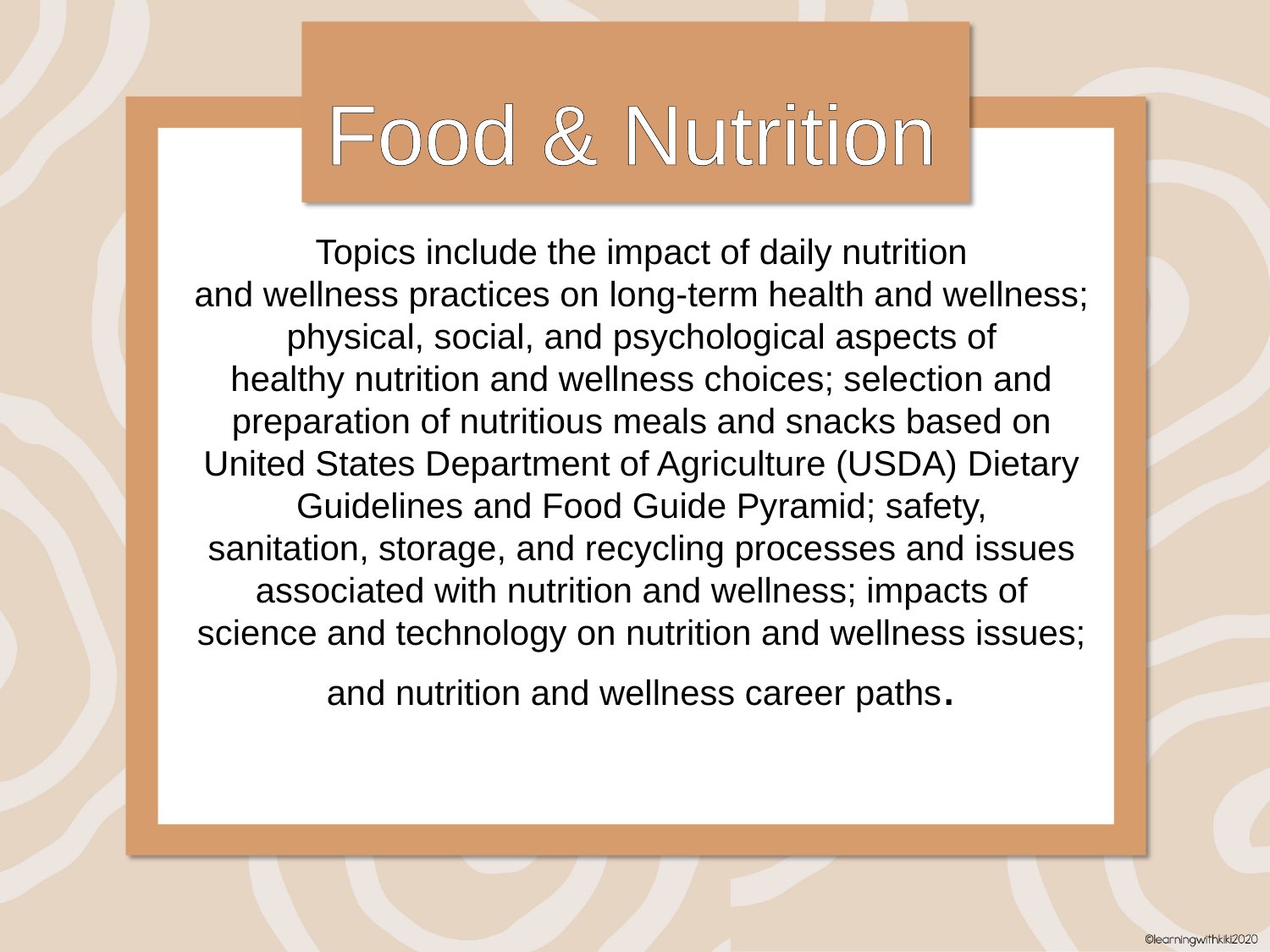

Food & Nutrition
Topics include the impact of daily nutrition
and wellness practices on long-term health and wellness; physical, social, and psychological aspects of
healthy nutrition and wellness choices; selection and preparation of nutritious meals and snacks based on
United States Department of Agriculture (USDA) Dietary Guidelines and Food Guide Pyramid; safety,
sanitation, storage, and recycling processes and issues associated with nutrition and wellness; impacts of
science and technology on nutrition and wellness issues; and nutrition and wellness career paths.